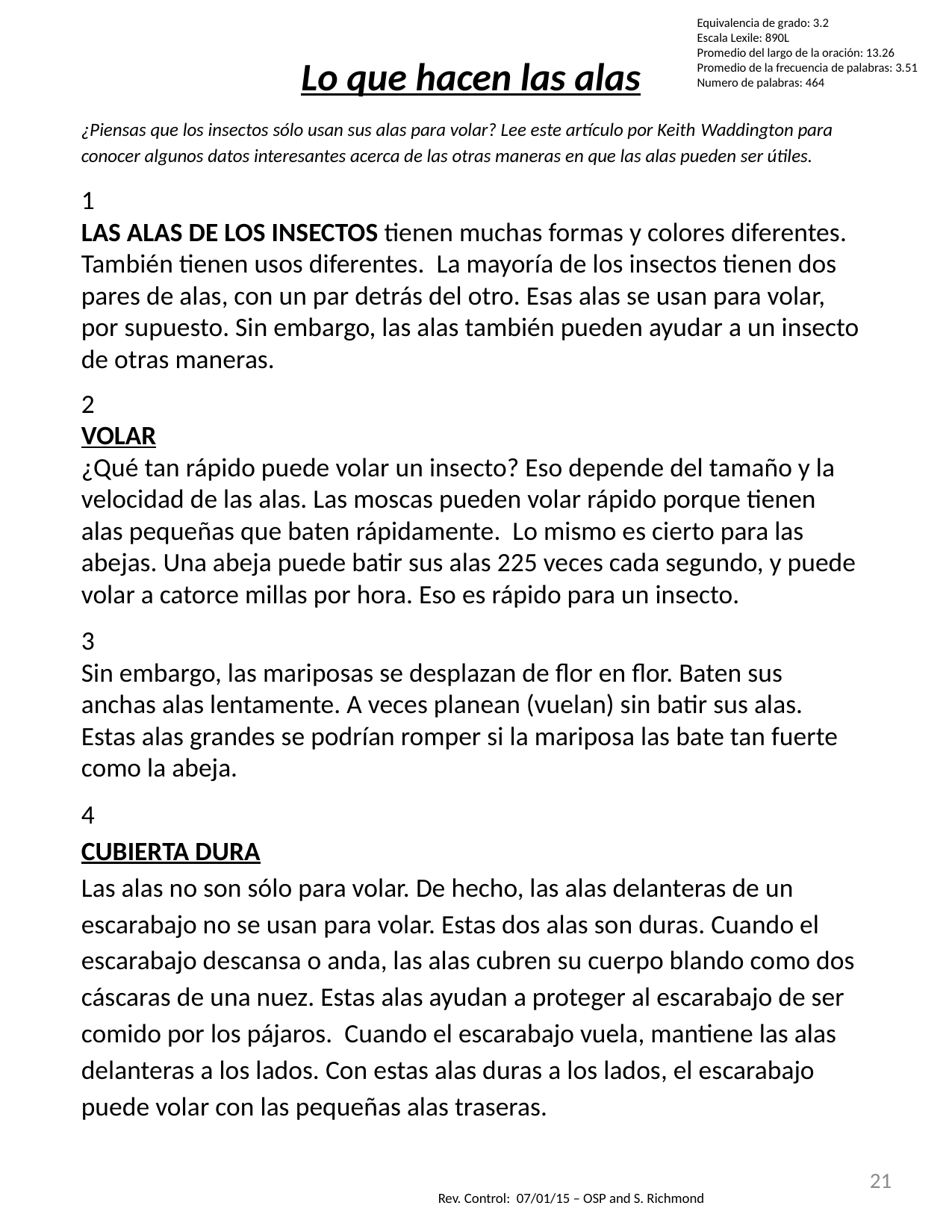

Equivalencia de grado: 3.2
Escala Lexile: 890L
Promedio del largo de la oración: 13.26
Promedio de la frecuencia de palabras: 3.51
Numero de palabras: 464
Lo que hacen las alas

¿Piensas que los insectos sólo usan sus alas para volar? Lee este artículo por Keith Waddington para conocer algunos datos interesantes acerca de las otras maneras en que las alas pueden ser útiles.

1
LAS ALAS DE LOS INSECTOS tienen muchas formas y colores diferentes.  También tienen usos diferentes.  La mayoría de los insectos tienen dos pares de alas, con un par detrás del otro. Esas alas se usan para volar, por supuesto. Sin embargo, las alas también pueden ayudar a un insecto de otras maneras.

2
VOLAR
¿Qué tan rápido puede volar un insecto? Eso depende del tamaño y la velocidad de las alas. Las moscas pueden volar rápido porque tienen alas pequeñas que baten rápidamente.  Lo mismo es cierto para las abejas. Una abeja puede batir sus alas 225 veces cada segundo, y puede volar a catorce millas por hora. Eso es rápido para un insecto.

3
Sin embargo, las mariposas se desplazan de flor en flor. Baten sus anchas alas lentamente. A veces planean (vuelan) sin batir sus alas. Estas alas grandes se podrían romper si la mariposa las bate tan fuerte como la abeja.

4
CUBIERTA DURA
Las alas no son sólo para volar. De hecho, las alas delanteras de un escarabajo no se usan para volar. Estas dos alas son duras. Cuando el escarabajo descansa o anda, las alas cubren su cuerpo blando como dos cáscaras de una nuez. Estas alas ayudan a proteger al escarabajo de ser comido por los pájaros.  Cuando el escarabajo vuela, mantiene las alas delanteras a los lados. Con estas alas duras a los lados, el escarabajo puede volar con las pequeñas alas traseras.
21